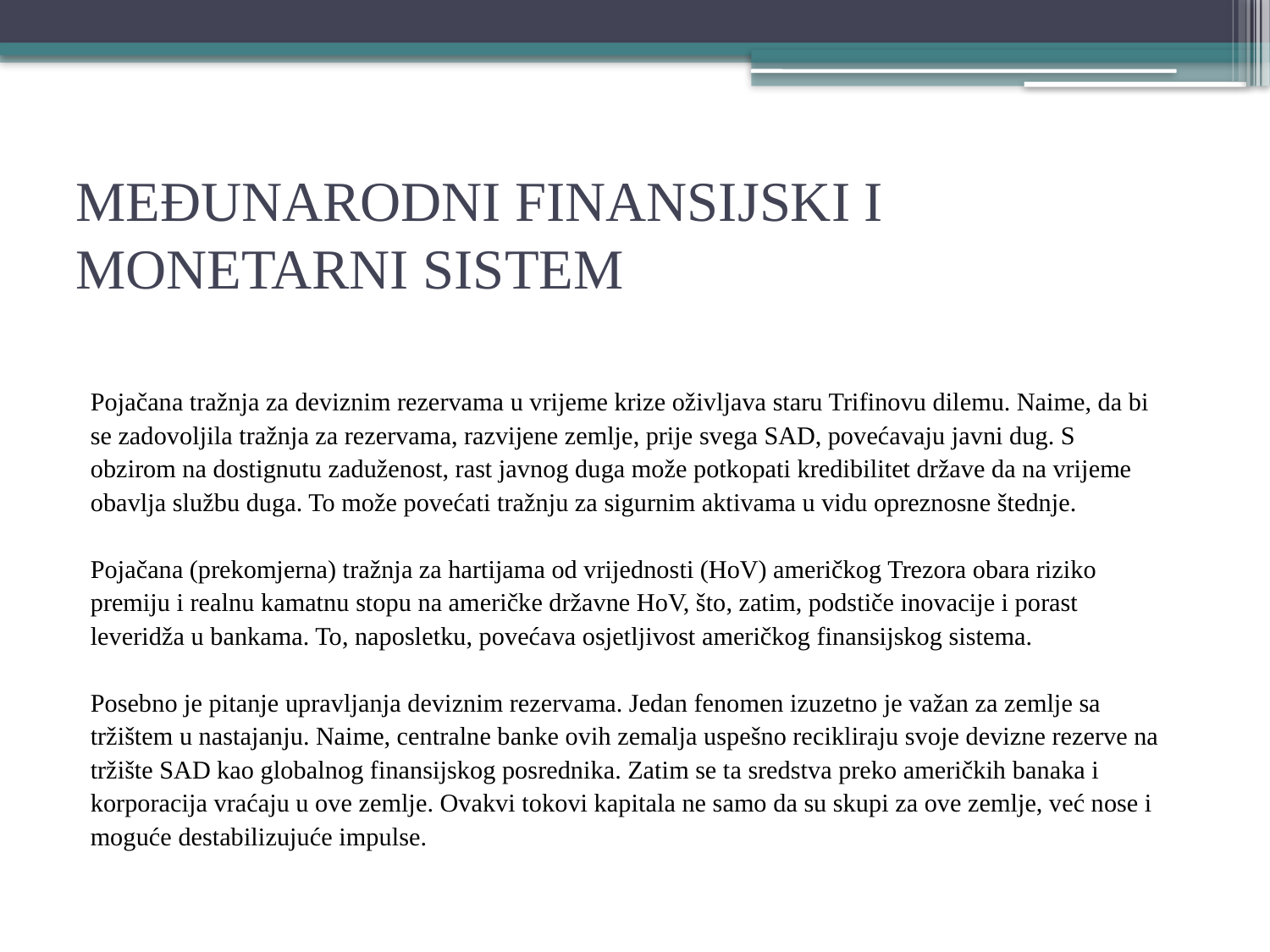

# MEĐUNARODNI FINANSIJSKI I MONETARNI SISTEM

Pojačana tražnja za deviznim rezervama u vrijeme krize oživljava staru Trifinovu dilemu. Naime, da bi
se zadovoljila tražnja za rezervama, razvijene zemlje, prije svega SAD, povećavaju javni dug. S
obzirom na dostignutu zaduženost, rast javnog duga može potkopati kredibilitet države da na vrijeme
obavlja službu duga. To može povećati tražnju za sigurnim aktivama u vidu opreznosne štednje.

Pojačana (prekomjerna) tražnja za hartijama od vrijednosti (HoV) američkog Trezora obara riziko
premiju i realnu kamatnu stopu na američke državne HoV, što, zatim, podstiče inovacije i porast
leveridža u bankama. To, naposletku, povećava osjetljivost američkog finansijskog sistema.

Posebno je pitanje upravljanja deviznim rezervama. Jedan fenomen izuzetno je važan za zemlje sa
tržištem u nastajanju. Naime, centralne banke ovih zemalja uspešno recikliraju svoje devizne rezerve na
tržište SAD kao globalnog finansijskog posrednika. Zatim se ta sredstva preko američkih banaka i
korporacija vraćaju u ove zemlje. Ovakvi tokovi kapitala ne samo da su skupi za ove zemlje, već nose i
moguće destabilizujuće impulse.